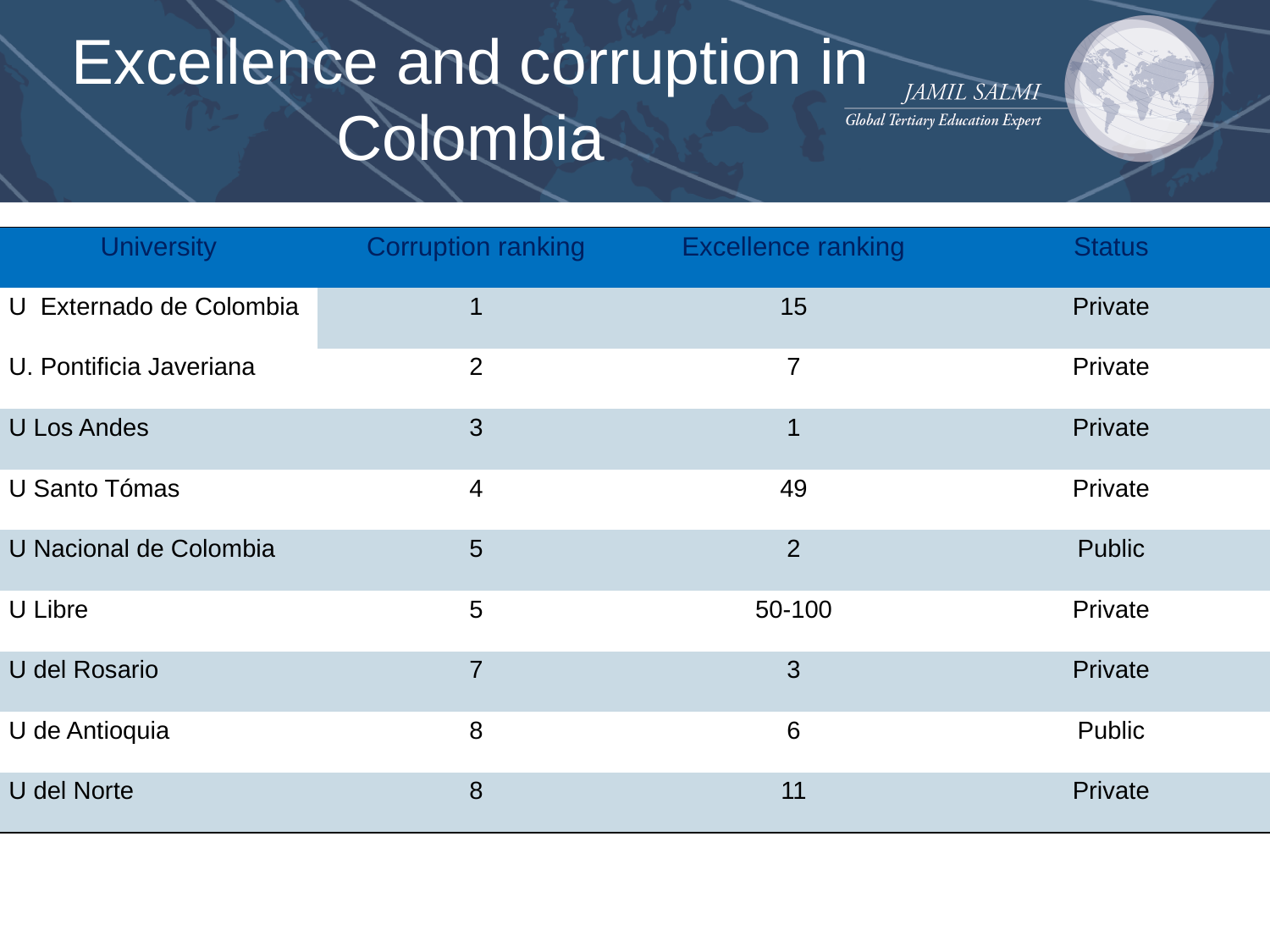

# Excellence and corruption in Colombia
| University | Corruption ranking | Excellence ranking | Status |
| --- | --- | --- | --- |
| U Externado de Colombia | 1 | 15 | Private |
| U. Pontificia Javeriana | 2 | 7 | Private |
| U Los Andes | 3 | 1 | Private |
| U Santo Tómas | 4 | 49 | Private |
| U Nacional de Colombia | 5 | 2 | Public |
| U Libre | 5 | 50-100 | Private |
| U del Rosario | 7 | 3 | Private |
| U de Antioquia | 8 | 6 | Public |
| U del Norte | 8 | 11 | Private |